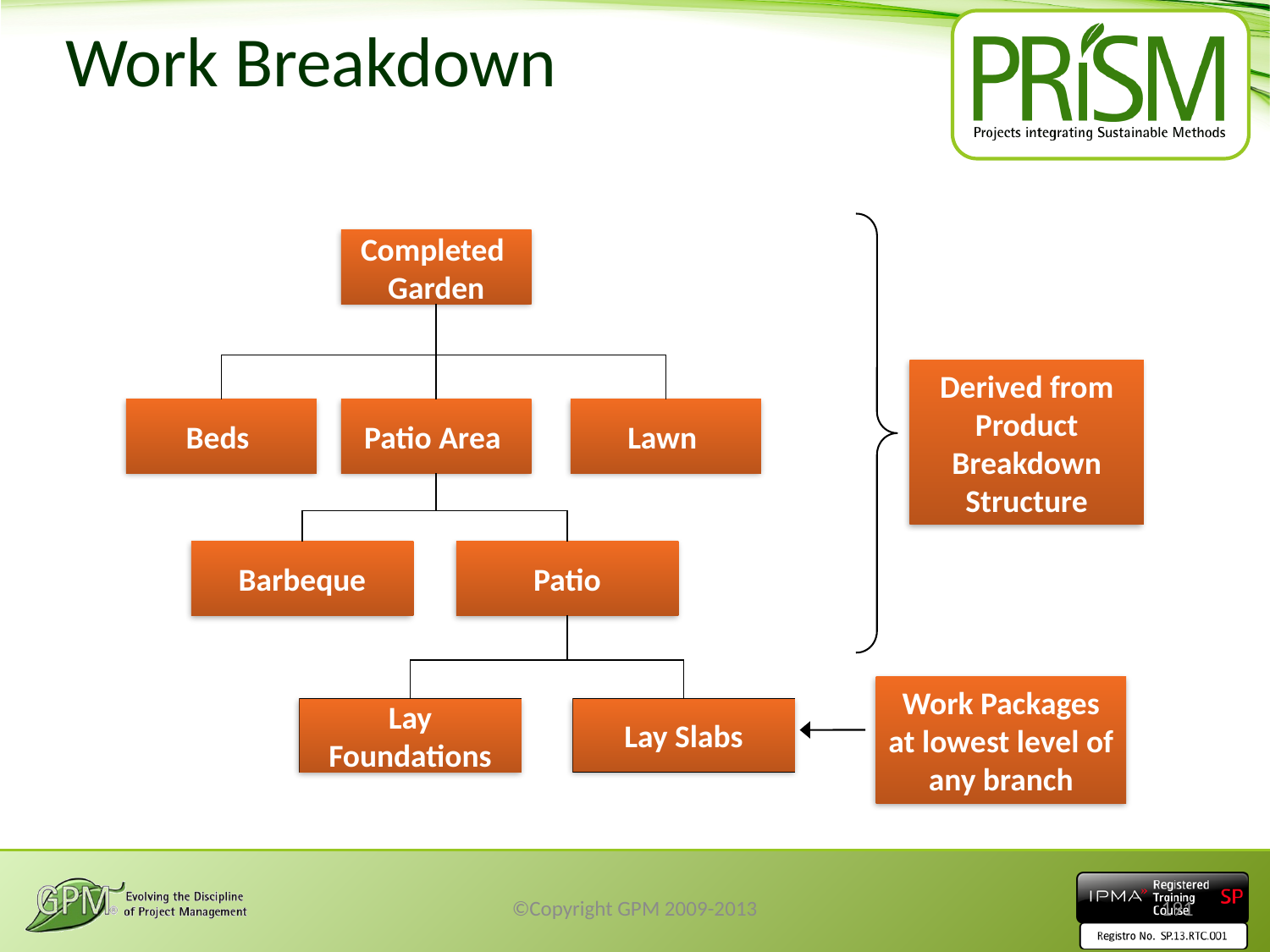

# Work Breakdown

Derived from Product Breakdown Structure
Completed
Garden
Beds
Patio Area
Lawn
Barbeque
Patio
Work Packages at lowest level of any branch

Lay Slabs
Lay Foundations
©Copyright GPM 2009-2013
191